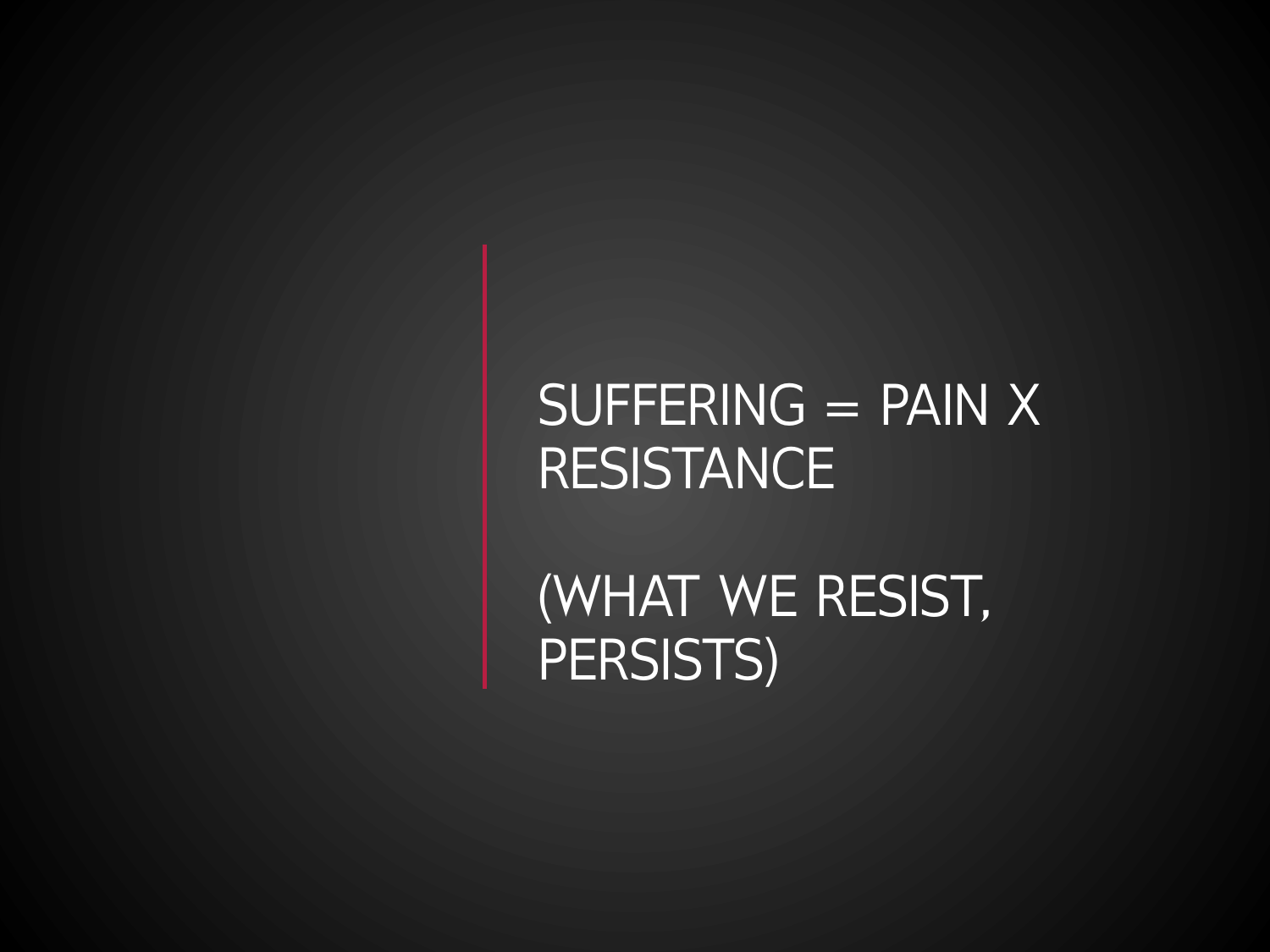

# suffering = pain x resistance (what we resist, persists)